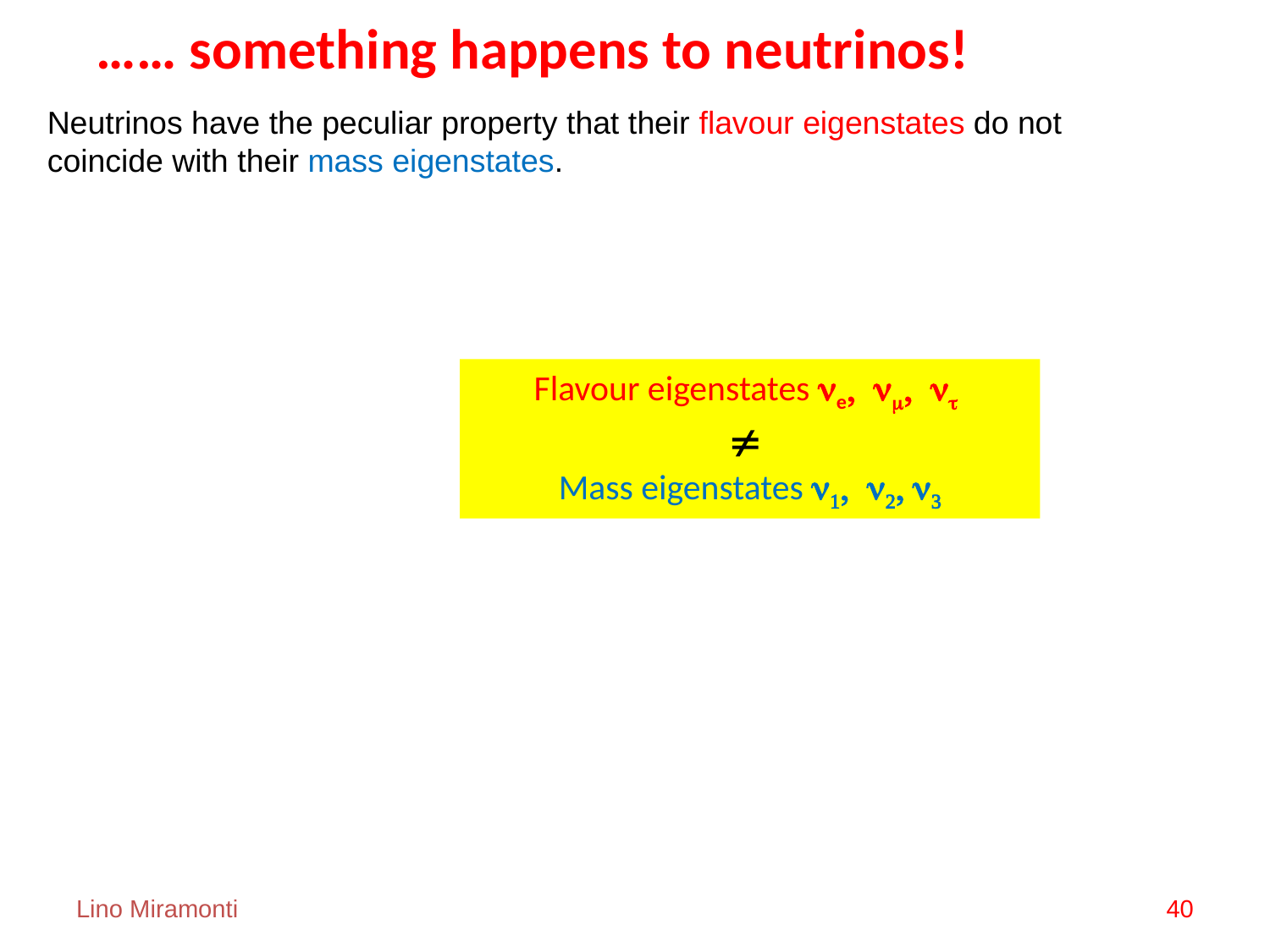

…… something happens to neutrinos!
Neutrinos have the peculiar property that their flavour eigenstates do not coincide with their mass eigenstates.
Flavour eigenstates νe, νμ, ντ
≠
Mass eigenstates ν1, ν2, ν3
Lino Miramonti
40